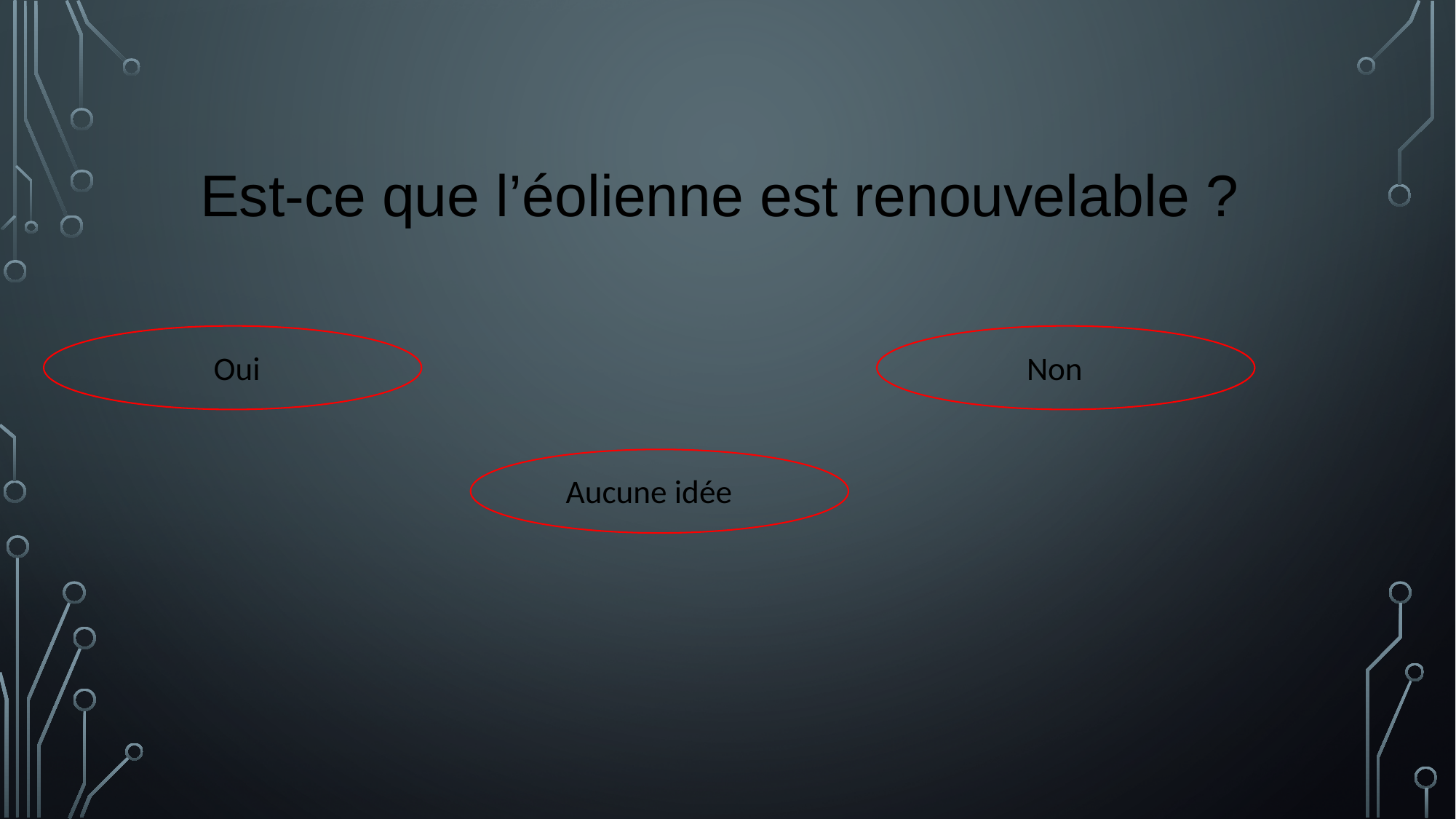

Est-ce que l’éolienne est renouvelable ?

Non
Oui

Aucune idée